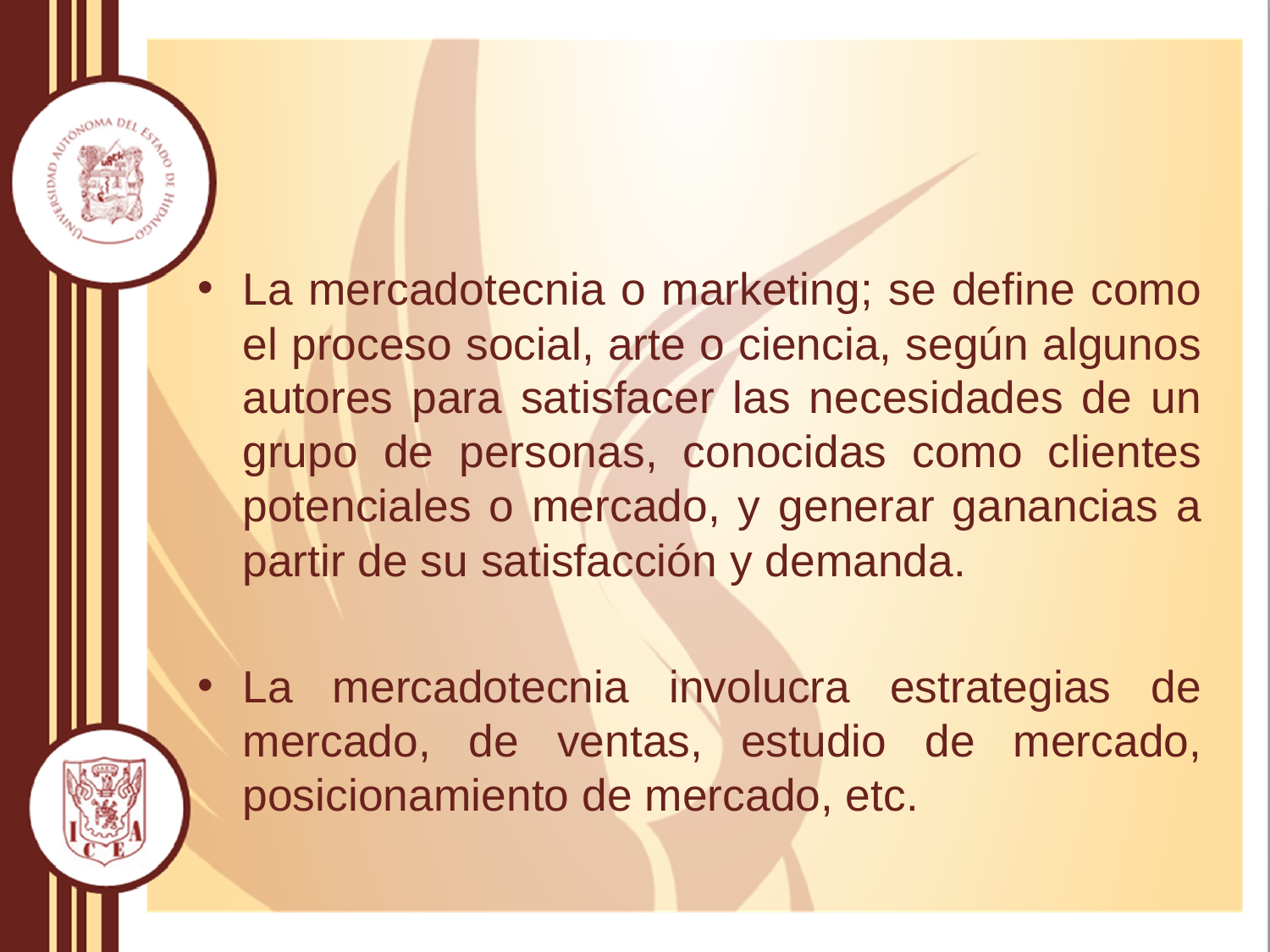

La mercadotecnia o marketing; se define como el proceso social, arte o ciencia, según algunos autores para satisfacer las necesidades de un grupo de personas, conocidas como clientes potenciales o mercado, y generar ganancias a partir de su satisfacción y demanda.

La mercadotecnia involucra estrategias de mercado, de ventas, estudio de mercado, posicionamiento de mercado, etc.